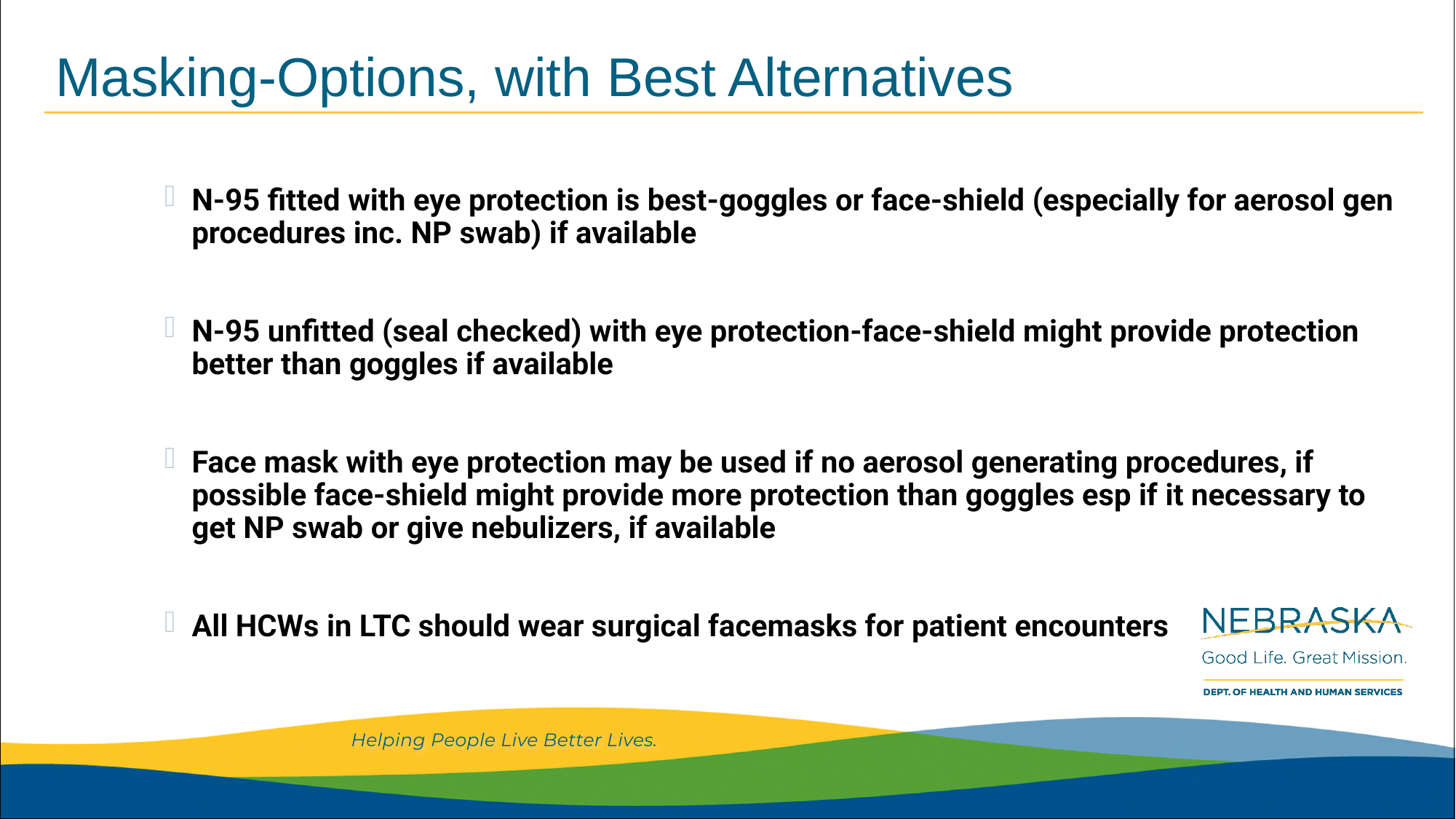

# Masking-Options, with Best Alternatives

N-95 fitted with eye protection is best-goggles or face-shield (especially for aerosol gen procedures inc. NP swab) if available

N-95 unfitted (seal checked) with eye protection-face-shield might provide protection better than goggles if available

Face mask with eye protection may be used if no aerosol generating procedures, if possible face-shield might provide more protection than goggles esp if it necessary to get NP swab or give nebulizers, if available

All HCWs in LTC should wear surgical facemasks for patient encounters